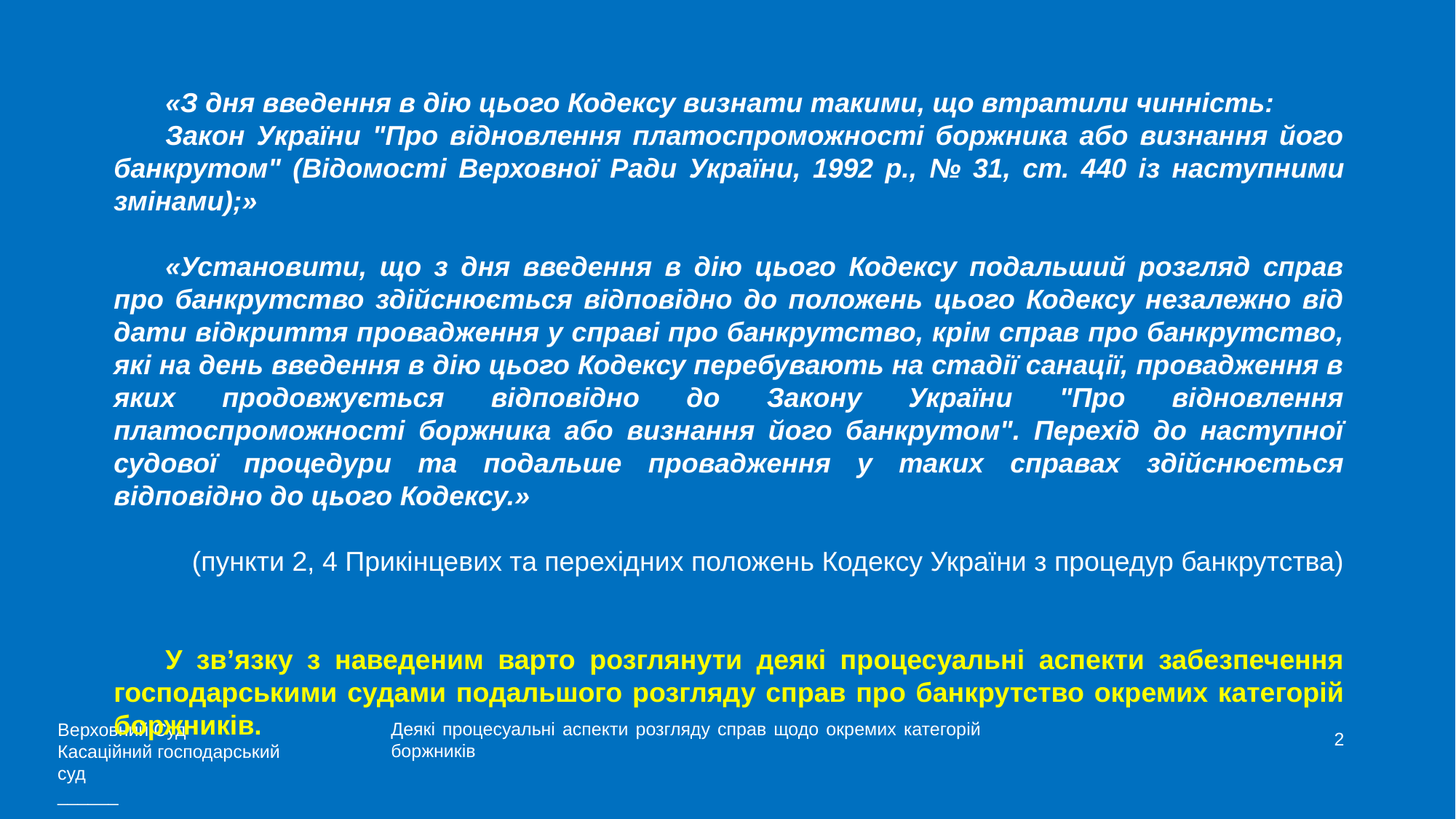

«З дня введення в дію цього Кодексу визнати такими, що втратили чинність:
Закон України "Про відновлення платоспроможності боржника або визнання його банкрутом" (Відомості Верховної Ради України, 1992 р., № 31, ст. 440 із наступними змінами);»

«Установити, що з дня введення в дію цього Кодексу подальший розгляд справ про банкрутство здійснюється відповідно до положень цього Кодексу незалежно від дати відкриття провадження у справі про банкрутство, крім справ про банкрутство, які на день введення в дію цього Кодексу перебувають на стадії санації, провадження в яких продовжується відповідно до Закону України "Про відновлення платоспроможності боржника або визнання його банкрутом". Перехід до наступної судової процедури та подальше провадження у таких справах здійснюється відповідно до цього Кодексу.»

(пункти 2, 4 Прикінцевих та перехідних положень Кодексу України з процедур банкрутства)

У зв’язку з наведеним варто розглянути деякі процесуальні аспекти забезпечення господарськими судами подальшого розгляду справ про банкрутство окремих категорій боржників.

Верховний Суд
Касаційний господарський суд
______
2
Деякі процесуальні аспекти розгляду справ щодо окремих категорій боржників